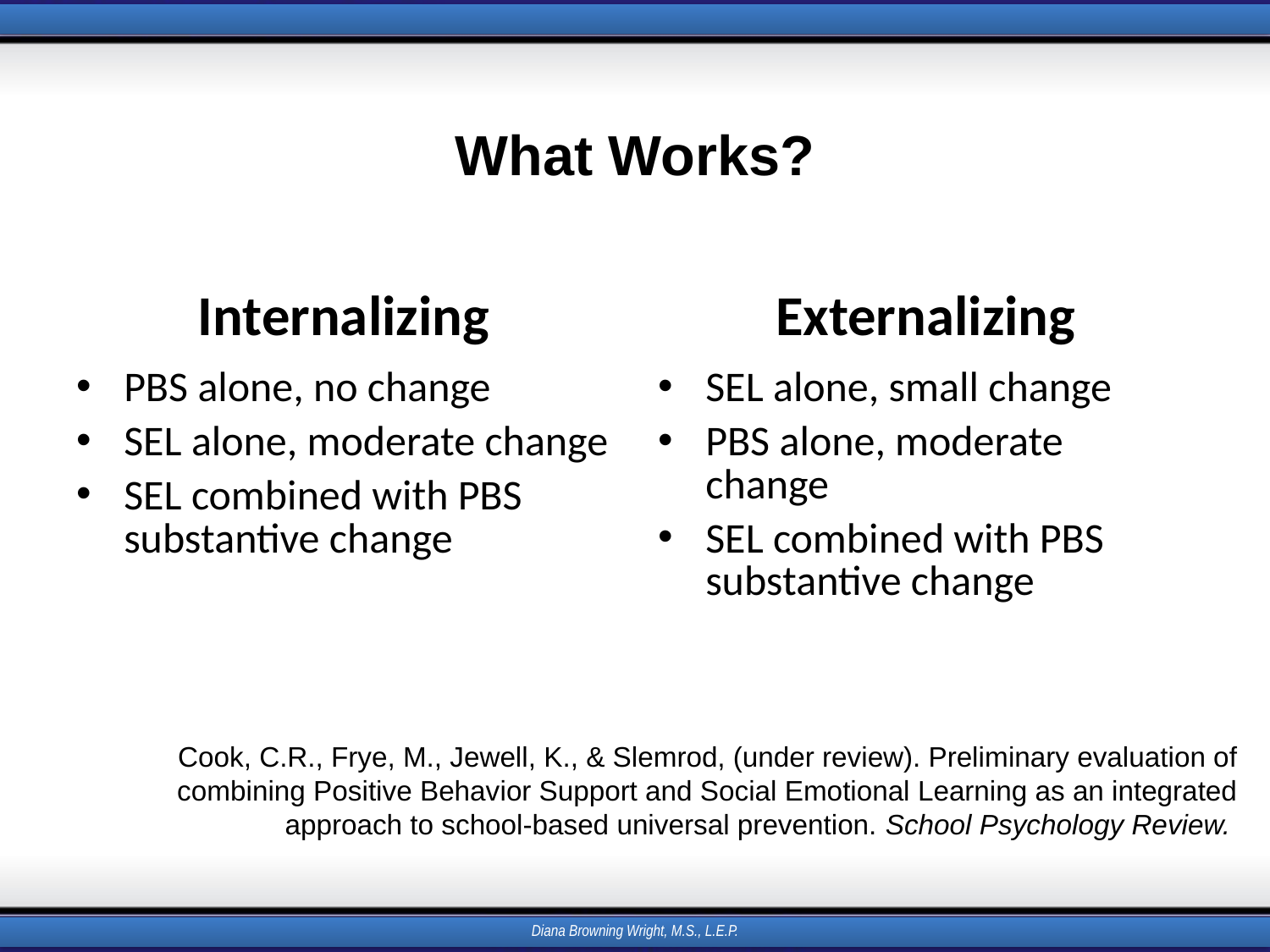

# What Works?
Internalizing
Externalizing
PBS alone, no change
SEL alone, moderate change
SEL combined with PBS substantive change
SEL alone, small change
PBS alone, moderate change
SEL combined with PBS substantive change
Cook, C.R., Frye, M., Jewell, K., & Slemrod, (under review). Preliminary evaluation of combining Positive Behavior Support and Social Emotional Learning as an integrated approach to school-based universal prevention. School Psychology Review.

Diana Browning Wright, M.S., L.E.P.